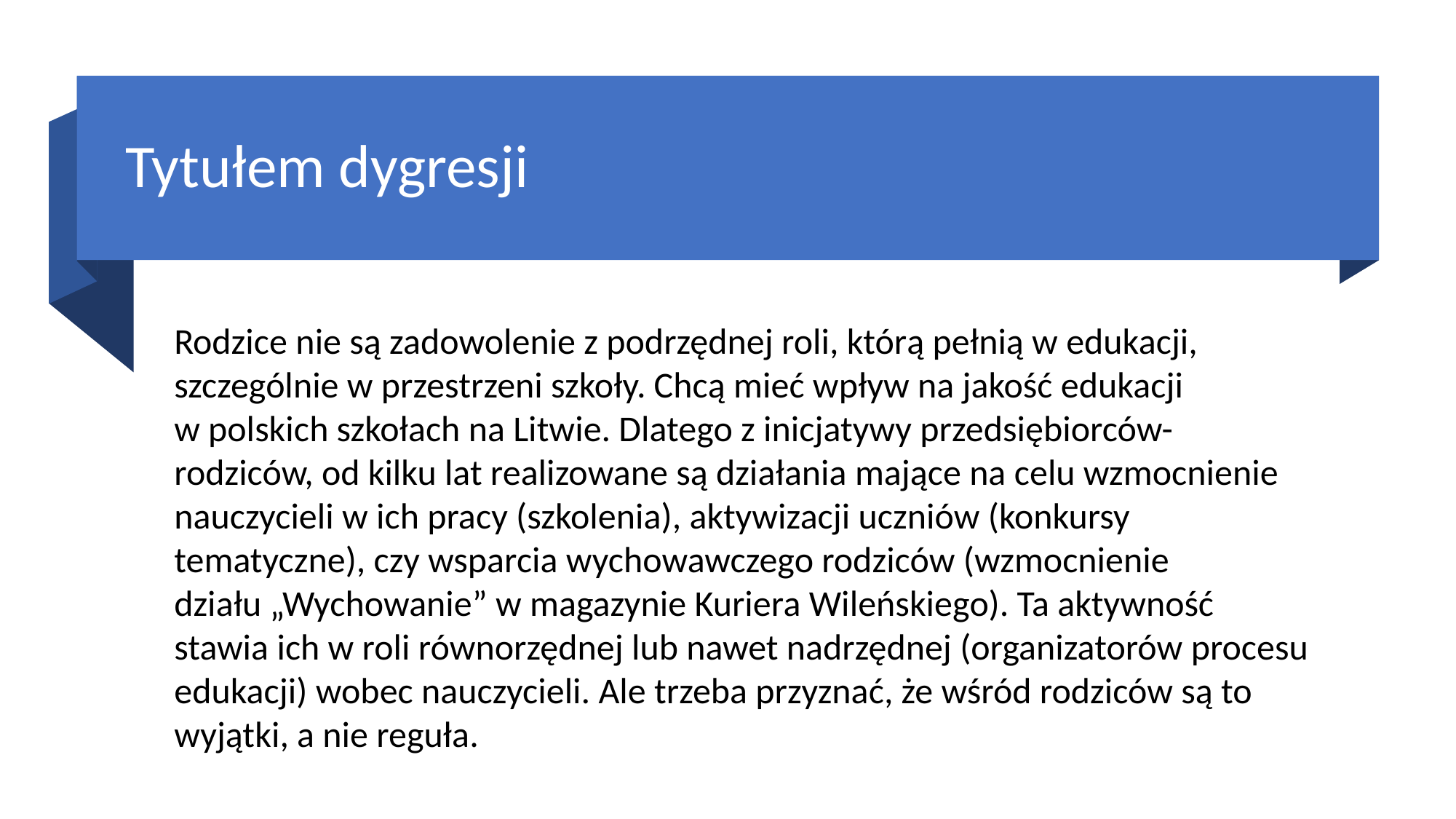

# Tytułem dygresji

Rodzice nie są zadowolenie z podrzędnej roli, którą pełnią w edukacji, szczególnie w przestrzeni szkoły. Chcą mieć wpływ na jakość edukacji
w polskich szkołach na Litwie. Dlatego z inicjatywy przedsiębiorców-rodziców, od kilku lat realizowane są działania mające na celu wzmocnienie nauczycieli w ich pracy (szkolenia), aktywizacji uczniów (konkursy tematyczne), czy wsparcia wychowawczego rodziców (wzmocnienie
działu „Wychowanie” w magazynie Kuriera Wileńskiego). Ta aktywność stawia ich w roli równorzędnej lub nawet nadrzędnej (organizatorów procesu edukacji) wobec nauczycieli. Ale trzeba przyznać, że wśród rodziców są to wyjątki, a nie reguła.